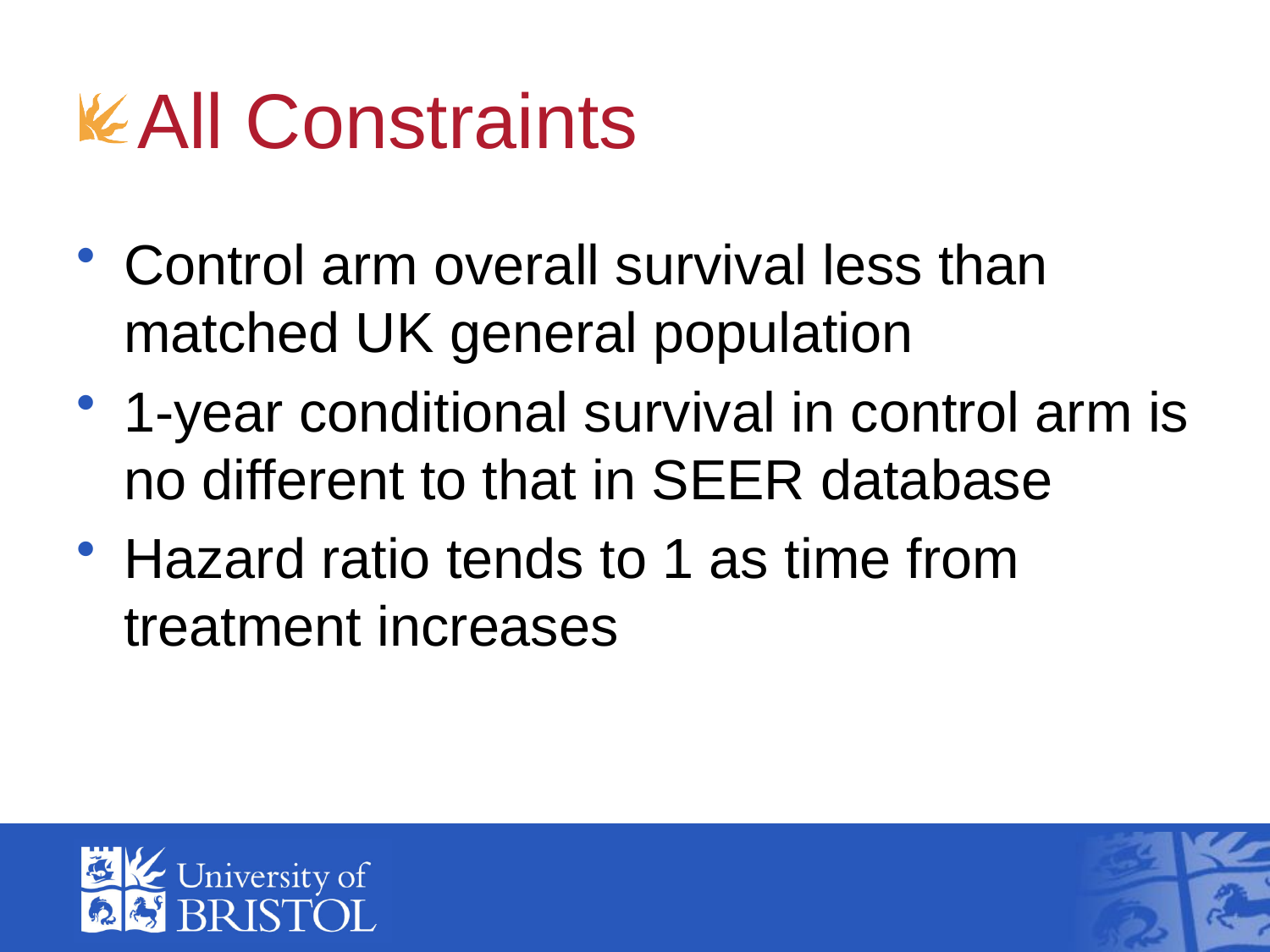

# All Constraints
Control arm overall survival less than matched UK general population
1-year conditional survival in control arm is no different to that in SEER database
Hazard ratio tends to 1 as time from treatment increases